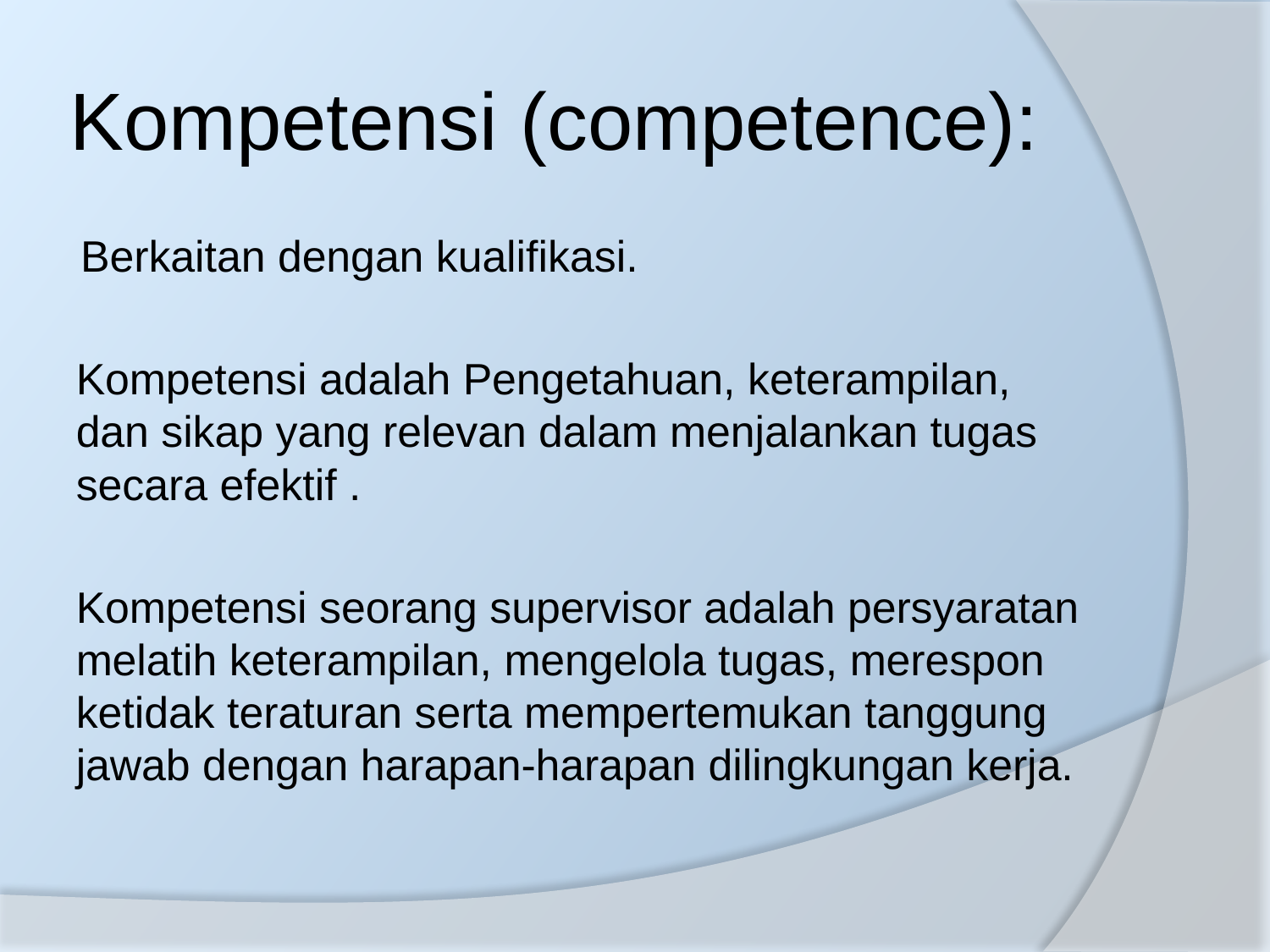

# Kompetensi (competence):
Berkaitan dengan kualifikasi.

Kompetensi adalah Pengetahuan, keterampilan, dan sikap yang relevan dalam menjalankan tugas secara efektif .

Kompetensi seorang supervisor adalah persyaratan melatih keterampilan, mengelola tugas, merespon ketidak teraturan serta mempertemukan tanggung jawab dengan harapan-harapan dilingkungan kerja.